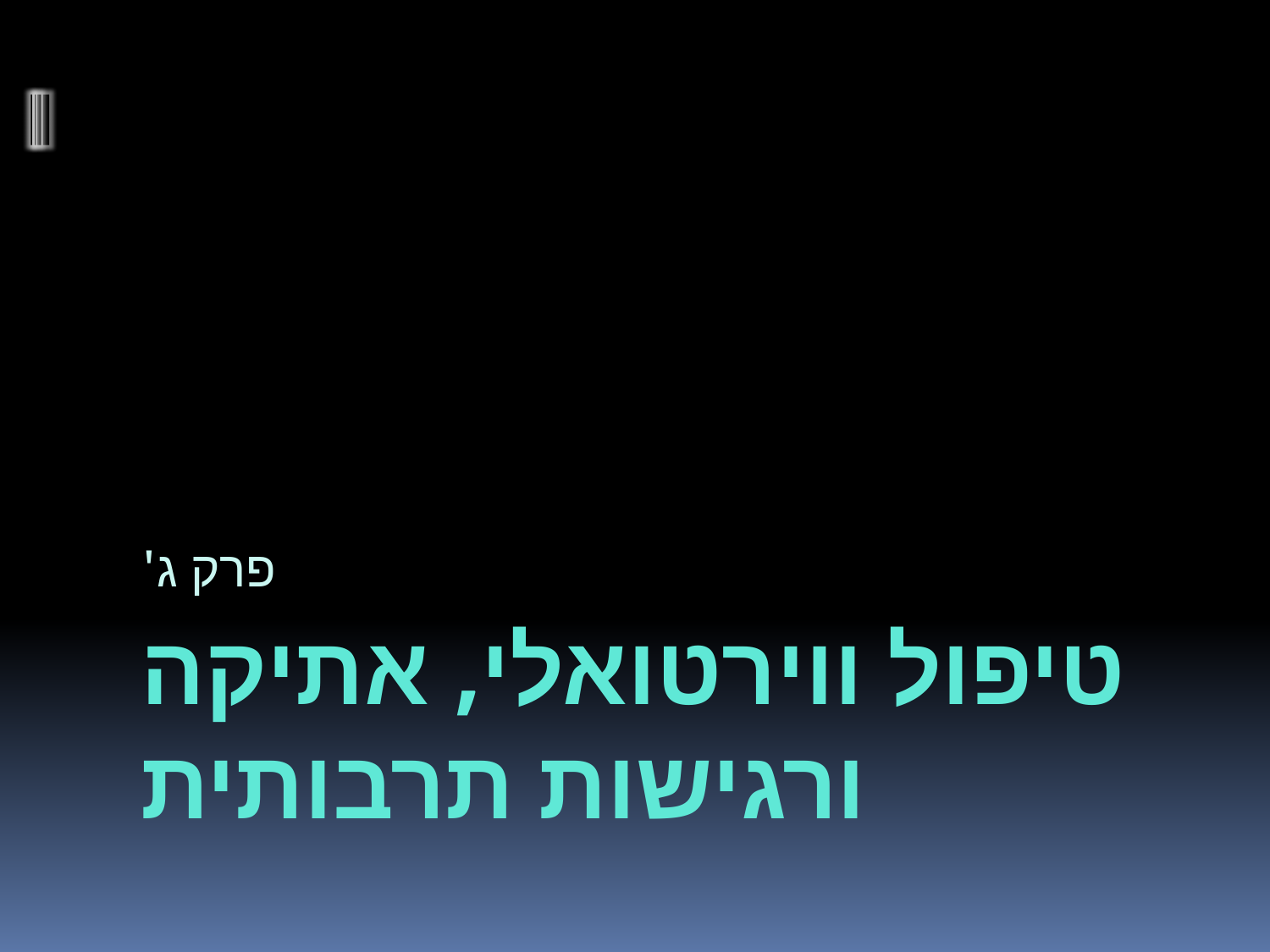

פרק ג'
# טיפול ווירטואלי, אתיקה ורגישות תרבותית